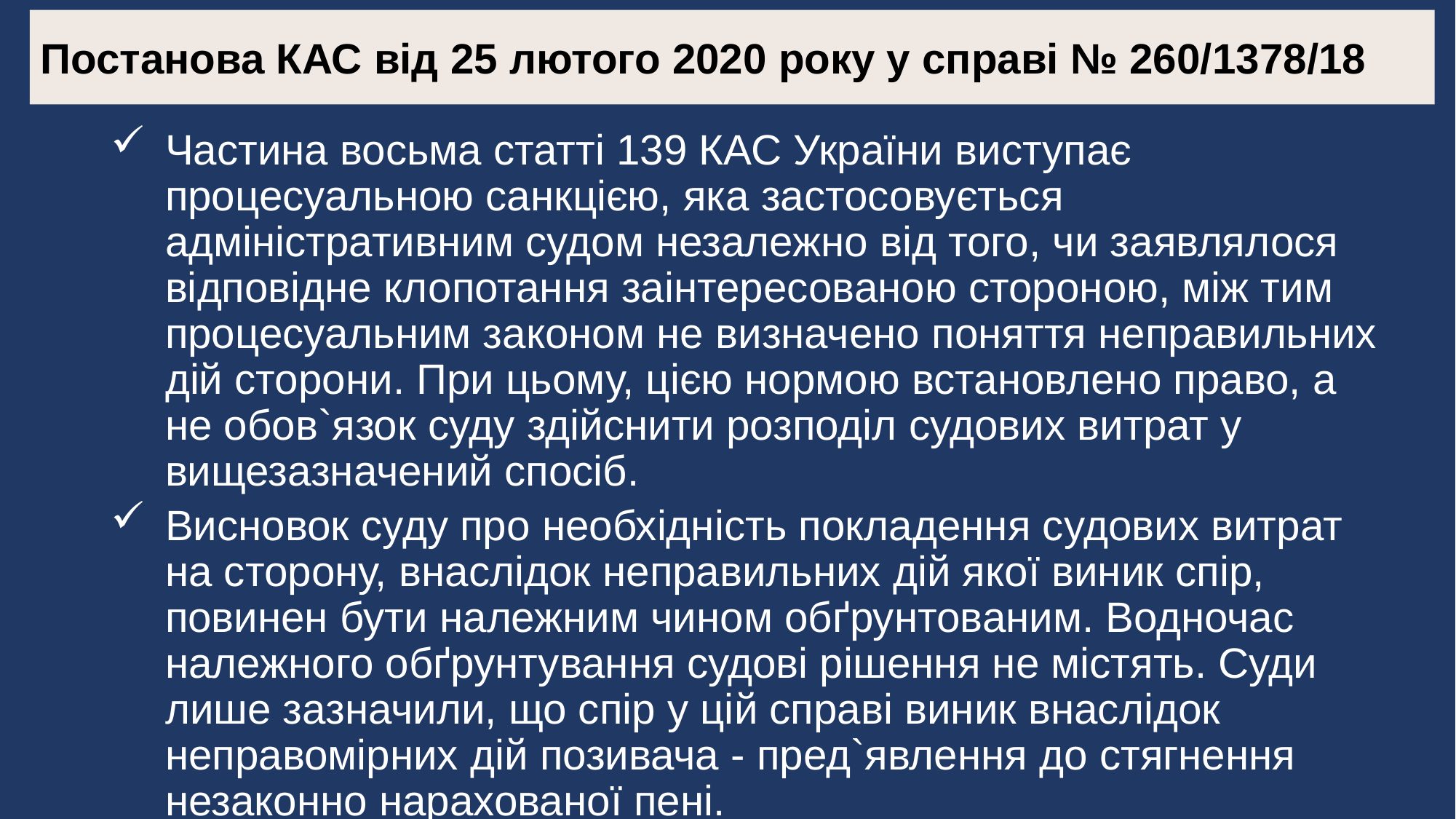

Постанова КАС від 25 лютого 2020 року у справі № 260/1378/18

Частина восьма статті 139 КАС України виступає процесуальною санкцією, яка застосовується адміністративним судом незалежно від того, чи заявлялося відповідне клопотання заінтересованою стороною, між тим процесуальним законом не визначено поняття неправильних дій сторони. При цьому, цією нормою встановлено право, а не обов`язок суду здійснити розподіл судових витрат у вищезазначений спосіб.
Висновок суду про необхідність покладення судових витрат на сторону, внаслідок неправильних дій якої виник спір, повинен бути належним чином обґрунтованим. Водночас належного обґрунтування судові рішення не містять. Суди лише зазначили, що спір у цій справі виник внаслідок неправомірних дій позивача - пред`явлення до стягнення незаконно нарахованої пені.